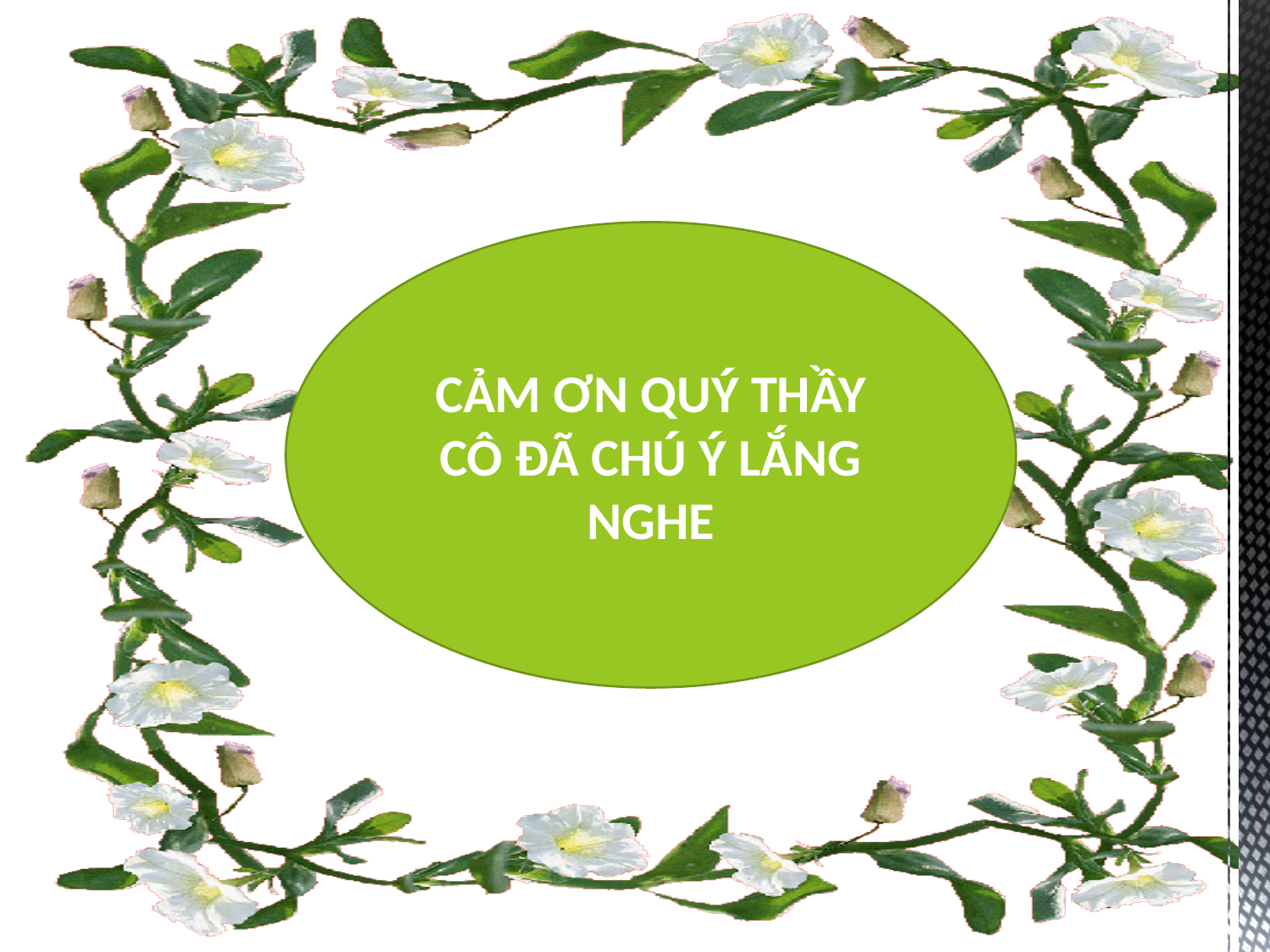

CẢM ƠN QUÝ THẦY CÔ ĐÃ CHÚ Ý LẮNG NGHE